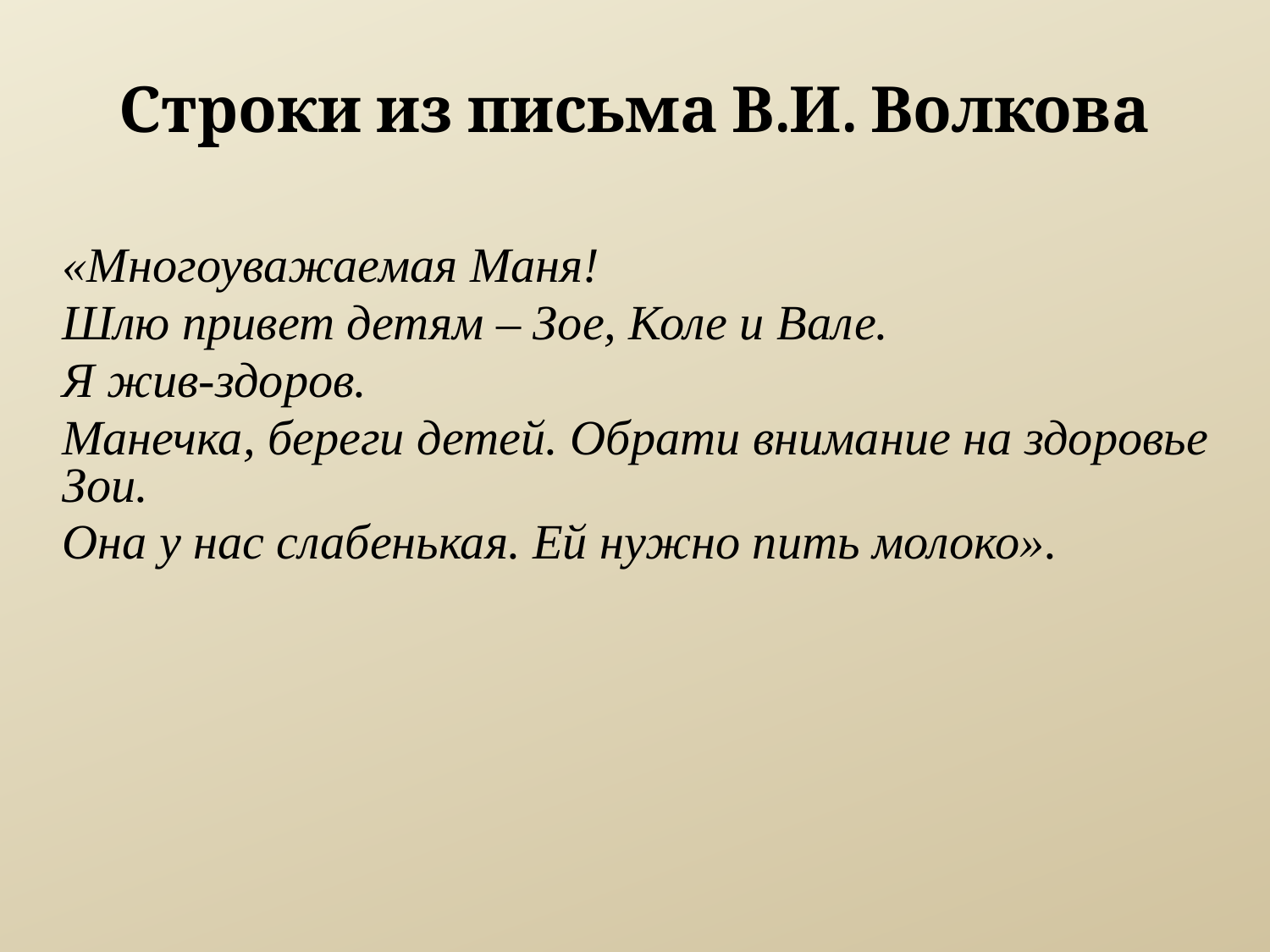

# Строки из письма В.И. Волкова
«Многоуважаемая Маня!
Шлю привет детям – Зое, Коле и Вале.
Я жив-здоров.
Манечка, береги детей. Обрати внимание на здоровье Зои.
Она у нас слабенькая. Ей нужно пить молоко».